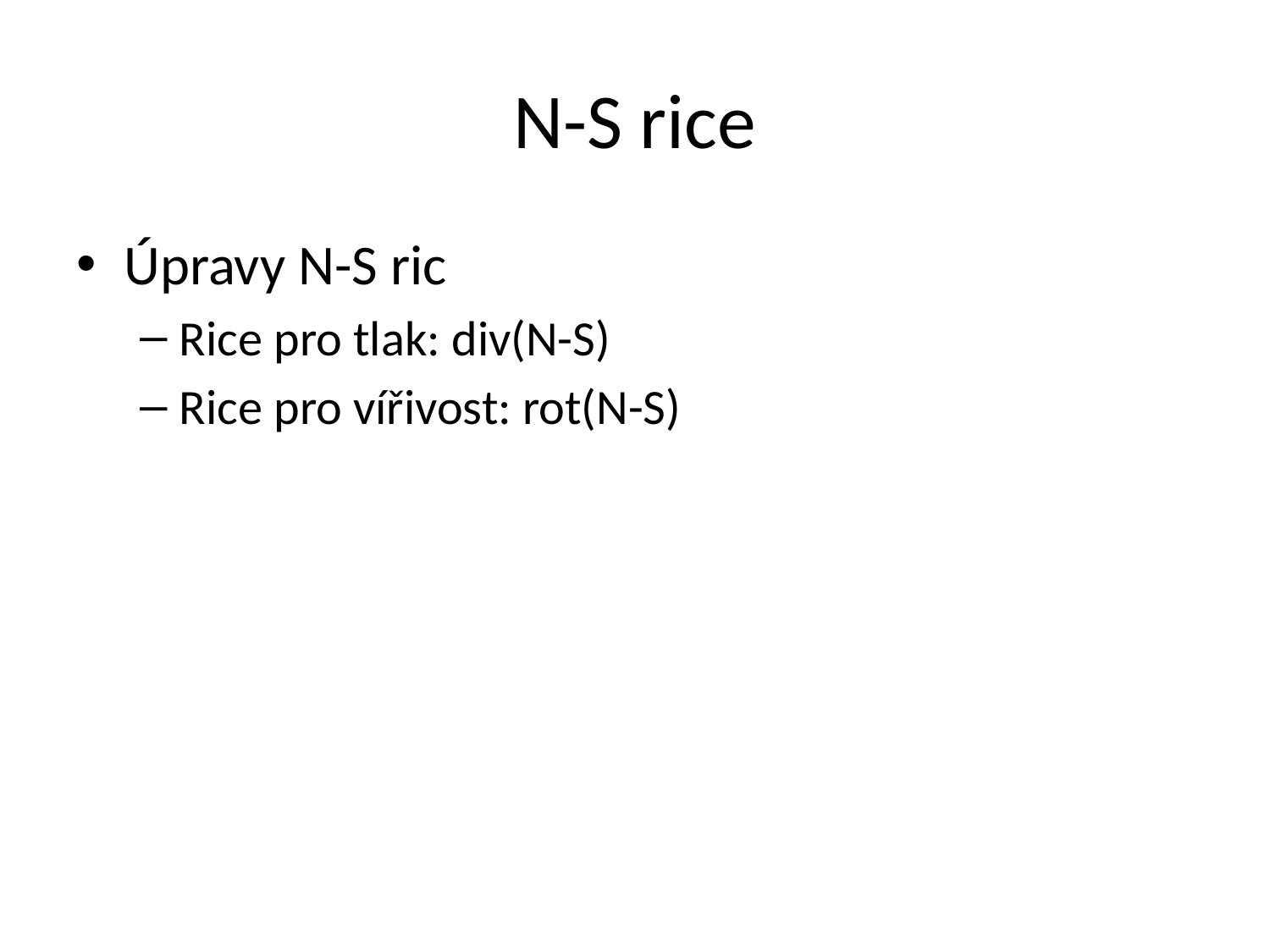

# N-S rice
Úpravy N-S ric
Rice pro tlak: div(N-S)
Rice pro vířivost: rot(N-S)